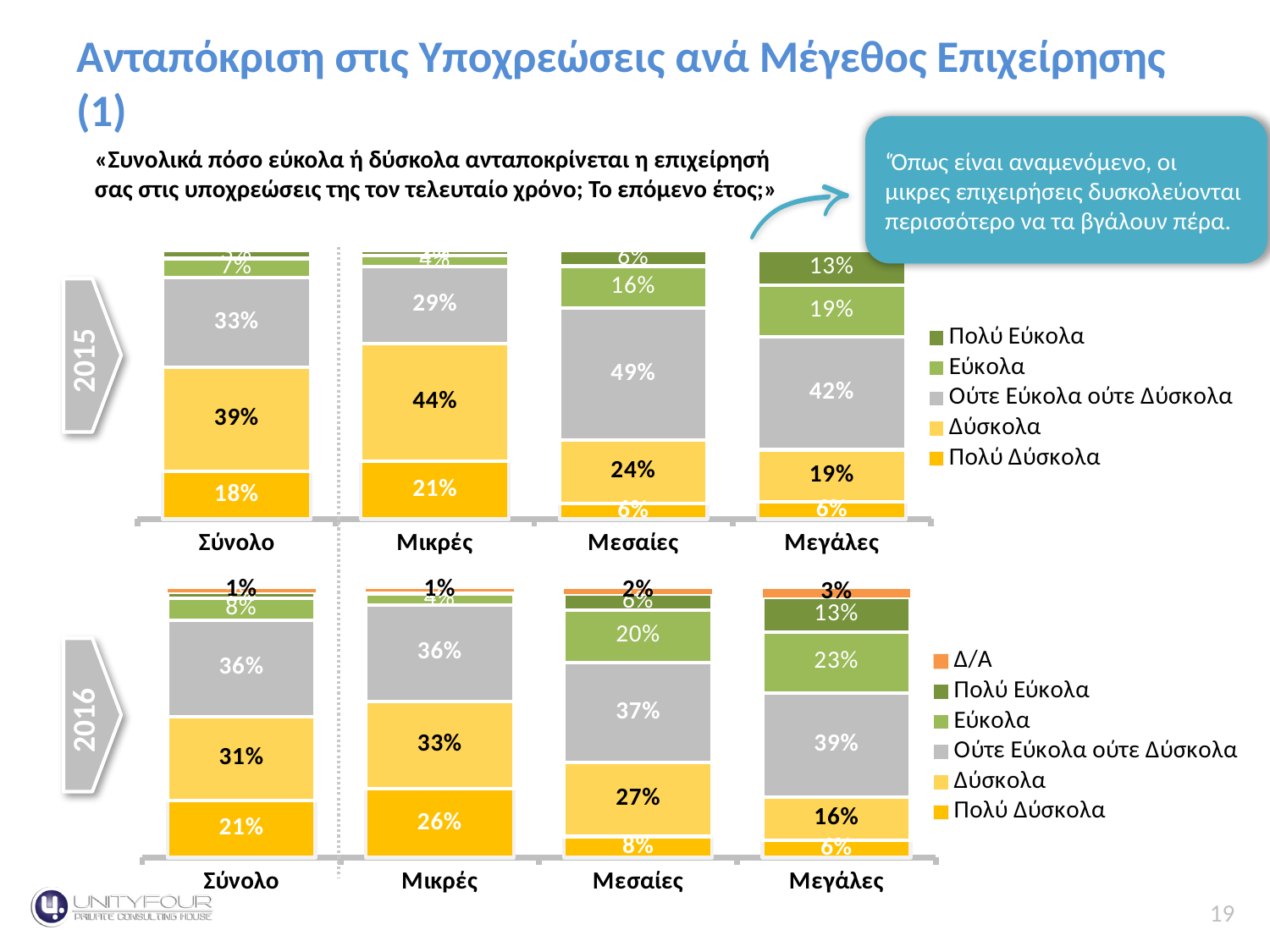

Ανταπόκριση στις Υποχρεώσεις ανά Μέγεθος Επιχείρησης (1)
# Κύκλος Εργασιών
‘Όπως είναι αναμενόμενο, οι μικρες επιχειρήσεις δυσκολεύονται περισσότερο να τα βγάλουν πέρα.
«Συνολικά πόσο εύκολα ή δύσκολα ανταποκρίνεται η επιχείρησή σας στις υποχρεώσεις της τον τελευταίο χρόνο; Το επόμενο έτος;»

### Chart

| Category | Πολύ Δύσκολα | Δύσκολα | Ούτε Εύκολα ούτε Δύσκολα | Εύκολα | Πολύ Εύκολα |
|---|---|---|---|---|---|
| Σύνολο | 0.17759922058738808 | 0.3881244336425491 | 0.33197844044145775 | 0.07174995940559314 | 0.03054794592301206 |
| Μικρές | 0.21428571428571438 | 0.43877551020408145 | 0.28571428571428575 | 0.04081632653061225 | 0.020408163265306124 |
| Μεσαίες | 0.05882352941176469 | 0.23529411764705882 | 0.49019607843137253 | 0.1568627450980392 | 0.05882352941176469 |
| Μεγάλες | 0.06451612903225806 | 0.1935483870967742 | 0.4193548387096774 | 0.1935483870967742 | 0.12903225806451613 |
2015

### Chart

| Category | Πολύ Δύσκολα | Δύσκολα | Ούτε Εύκολα ούτε Δύσκολα | Εύκολα | Πολύ Εύκολα | Δ/Α |
|---|---|---|---|---|---|---|
| Σύνολο | 0.21206518152247367 | 0.3131007317469214 | 0.35836218591714547 | 0.08098453222148311 | 0.023005243225972038 | 0.012482125366004411 |
| Μικρές | 0.25510204081632665 | 0.32653061224489793 | 0.3571428571428571 | 0.04081632653061225 | 0.010204081632653062 | 0.010204081632653062 |
| Μεσαίες | 0.07843137254901959 | 0.27450980392156865 | 0.37254901960784315 | 0.19607843137254902 | 0.05882352941176469 | 0.019607843137254898 |
| Μεγάλες | 0.06451612903225806 | 0.16129032258064516 | 0.3870967741935484 | 0.22580645161290322 | 0.12903225806451613 | 0.03225806451612903 |
2016